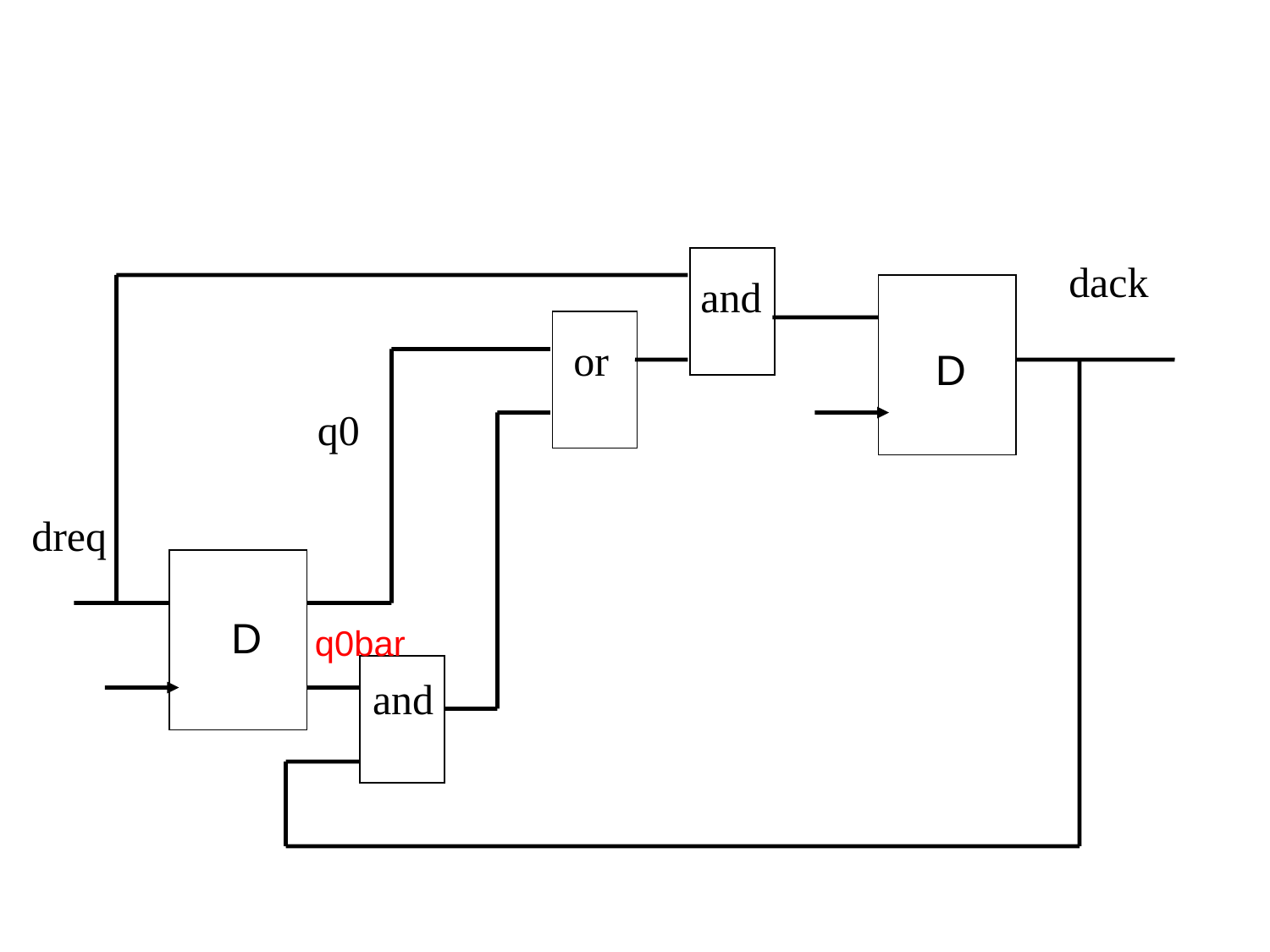

dack
and

or
D

q0

dreq

D
q0bar

and